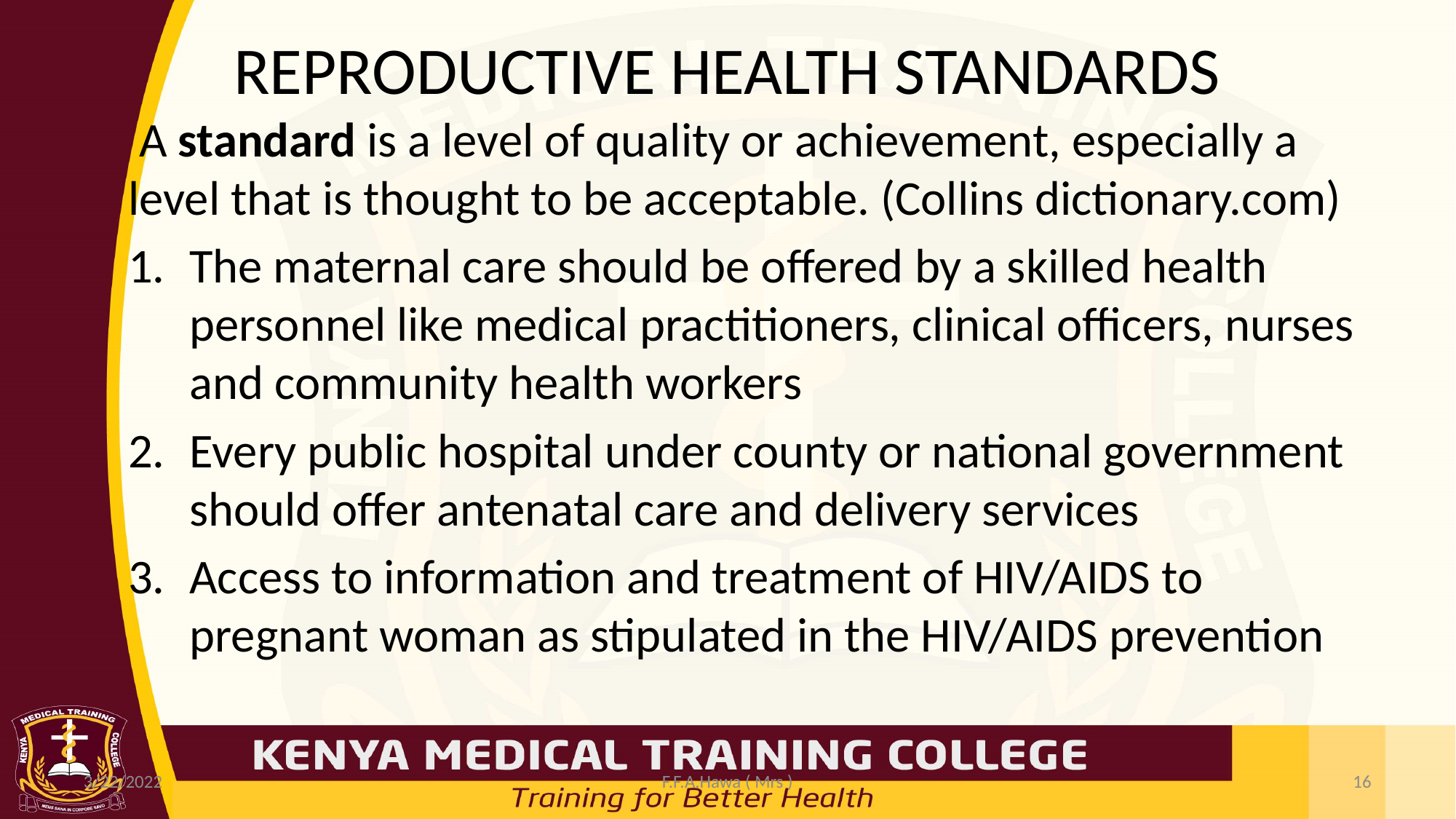

# REPRODUCTIVE HEALTH STANDARDS
 A standard is a level of quality or achievement, especially a level that is thought to be acceptable. (Collins dictionary.com)
The maternal care should be offered by a skilled health personnel like medical practitioners, clinical officers, nurses and community health workers
Every public hospital under county or national government should offer antenatal care and delivery services
Access to information and treatment of HIV/AIDS to pregnant woman as stipulated in the HIV/AIDS prevention

3/22/2022
F.F.A.Hawa ( Mrs )
16